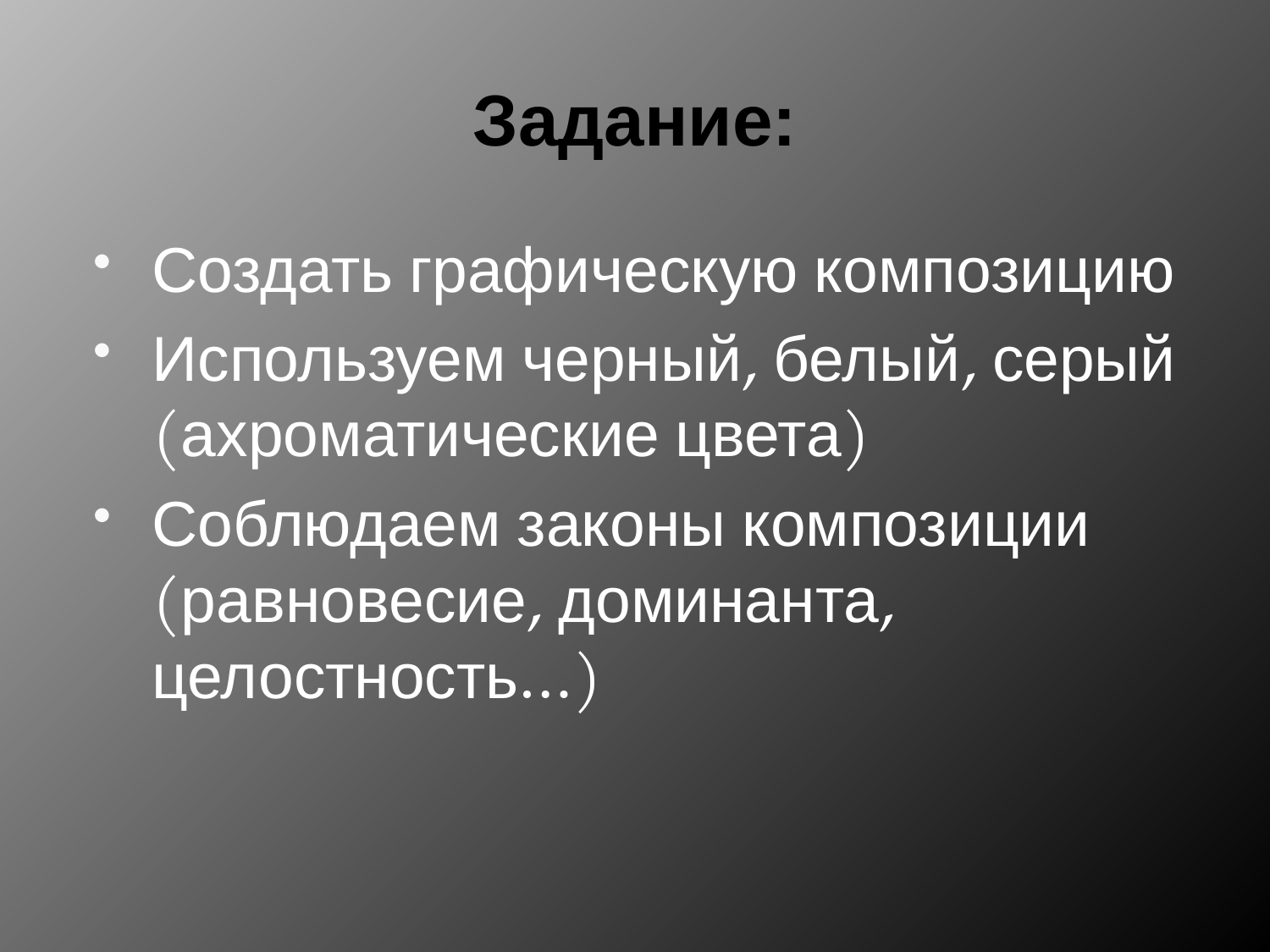

# Задание:
Создать графическую композицию
Используем черный, белый, серый (ахроматические цвета)
Соблюдаем законы композиции (равновесие, доминанта, целостность…)